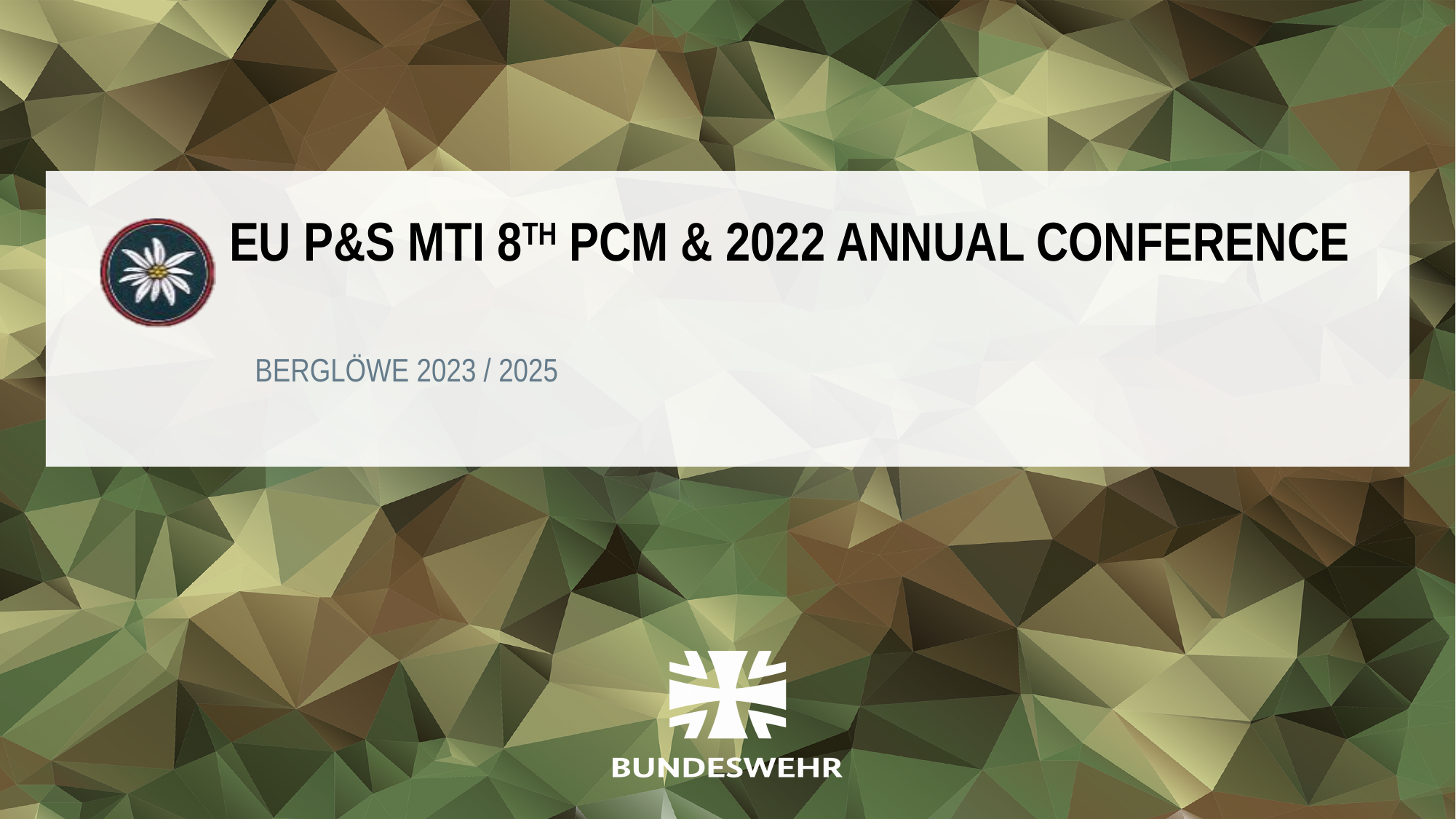

EU P&S MTI 8th PCM & 2022 Annual Conference
BERGLÖWE 2023 / 2025